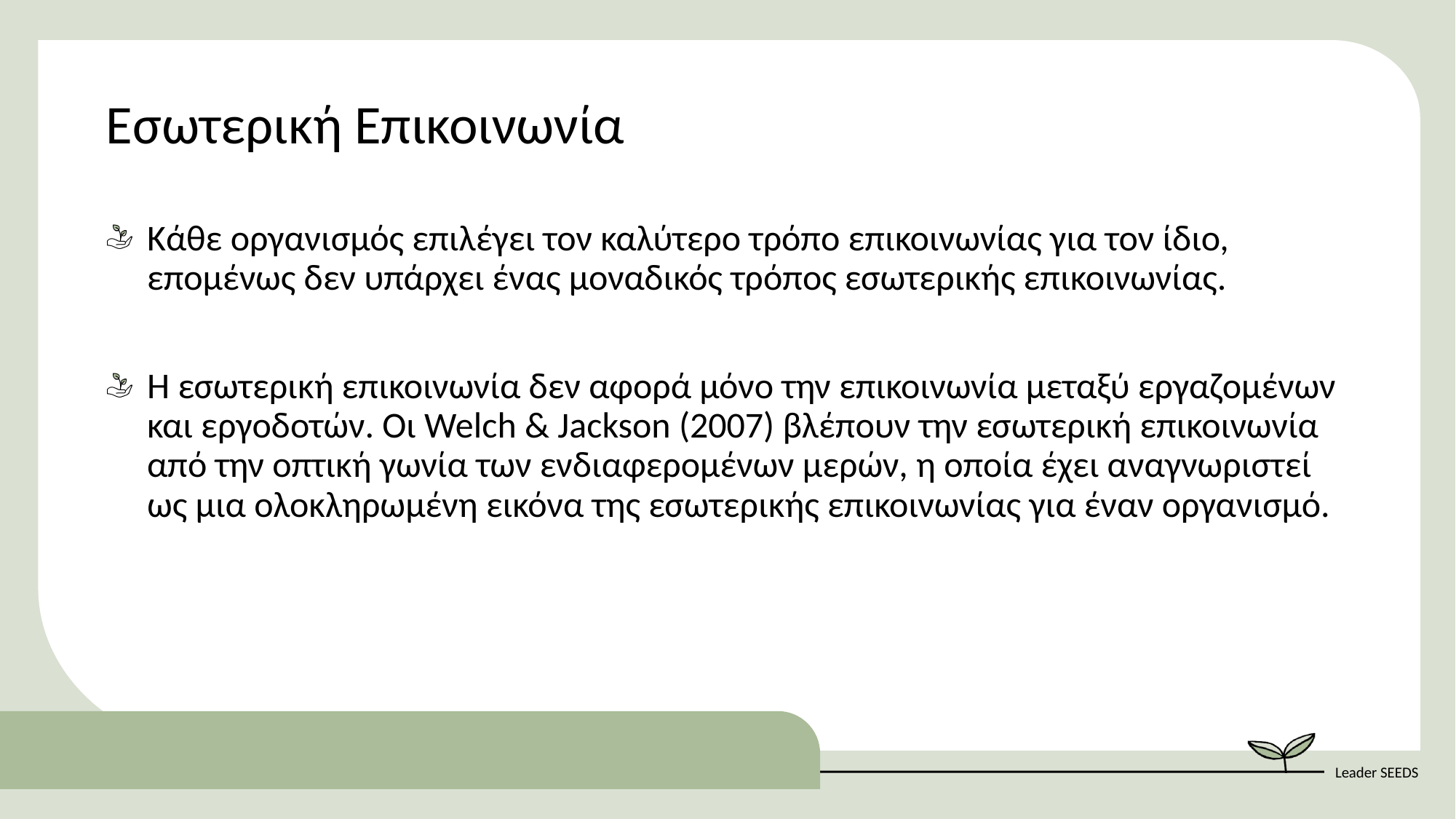

Εσωτερική Επικοινωνία
Κάθε οργανισμός επιλέγει τον καλύτερο τρόπο επικοινωνίας για τον ίδιο, επομένως δεν υπάρχει ένας μοναδικός τρόπος εσωτερικής επικοινωνίας.

Η εσωτερική επικοινωνία δεν αφορά μόνο την επικοινωνία μεταξύ εργαζομένων και εργοδοτών. Οι Welch & Jackson (2007) βλέπουν την εσωτερική επικοινωνία από την οπτική γωνία των ενδιαφερομένων μερών, η οποία έχει αναγνωριστεί ως μια ολοκληρωμένη εικόνα της εσωτερικής επικοινωνίας για έναν οργανισμό.